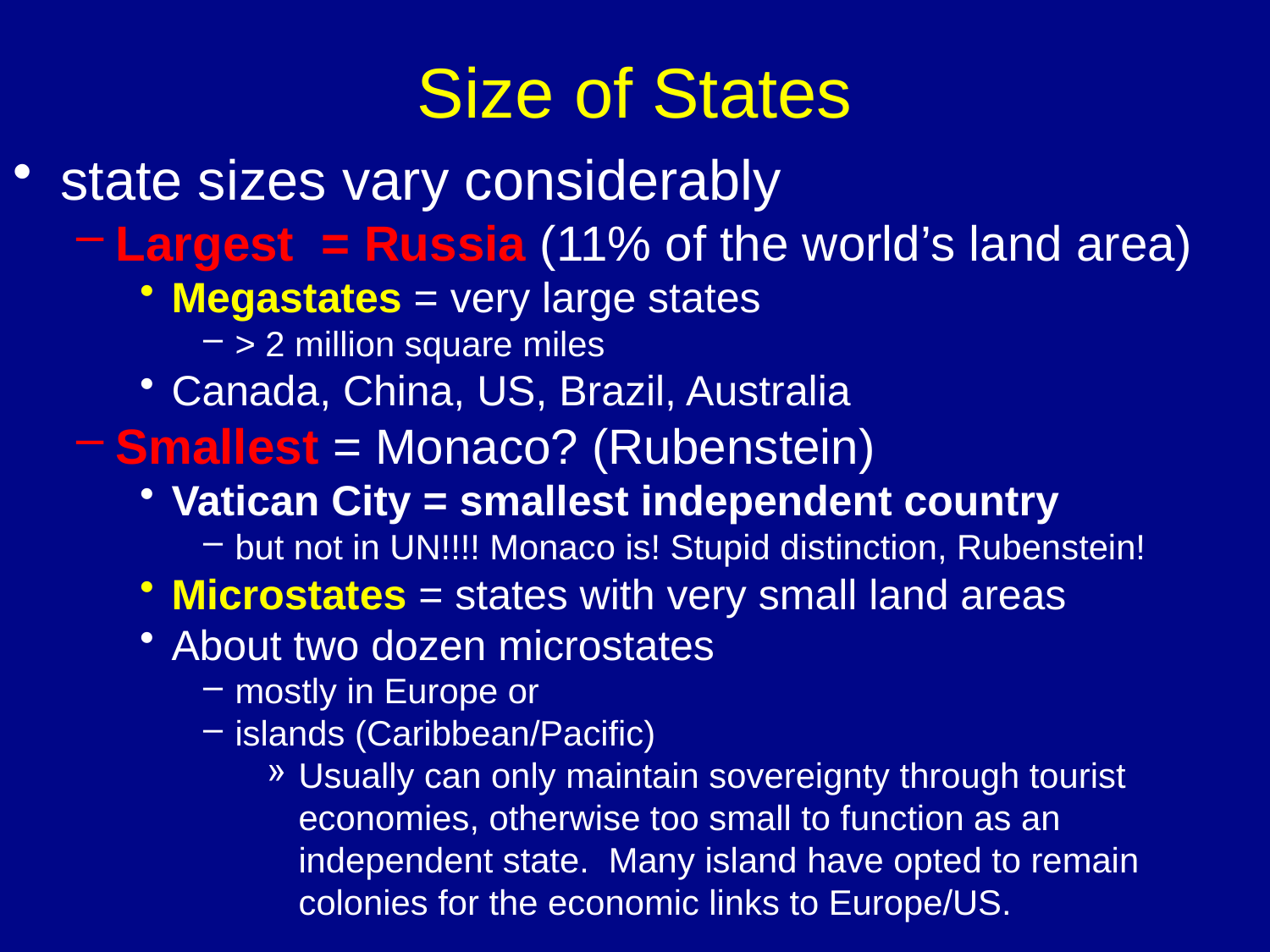

# Size of States
state sizes vary considerably
Largest  = Russia (11% of the world’s land area)
Megastates = very large states
> 2 million square miles
Canada, China, US, Brazil, Australia
Smallest = Monaco? (Rubenstein)
Vatican City = smallest independent country
but not in UN!!!! Monaco is! Stupid distinction, Rubenstein!
Microstates = states with very small land areas
About two dozen microstates
mostly in Europe or
islands (Caribbean/Pacific)
Usually can only maintain sovereignty through tourist economies, otherwise too small to function as an independent state.  Many island have opted to remain colonies for the economic links to Europe/US.